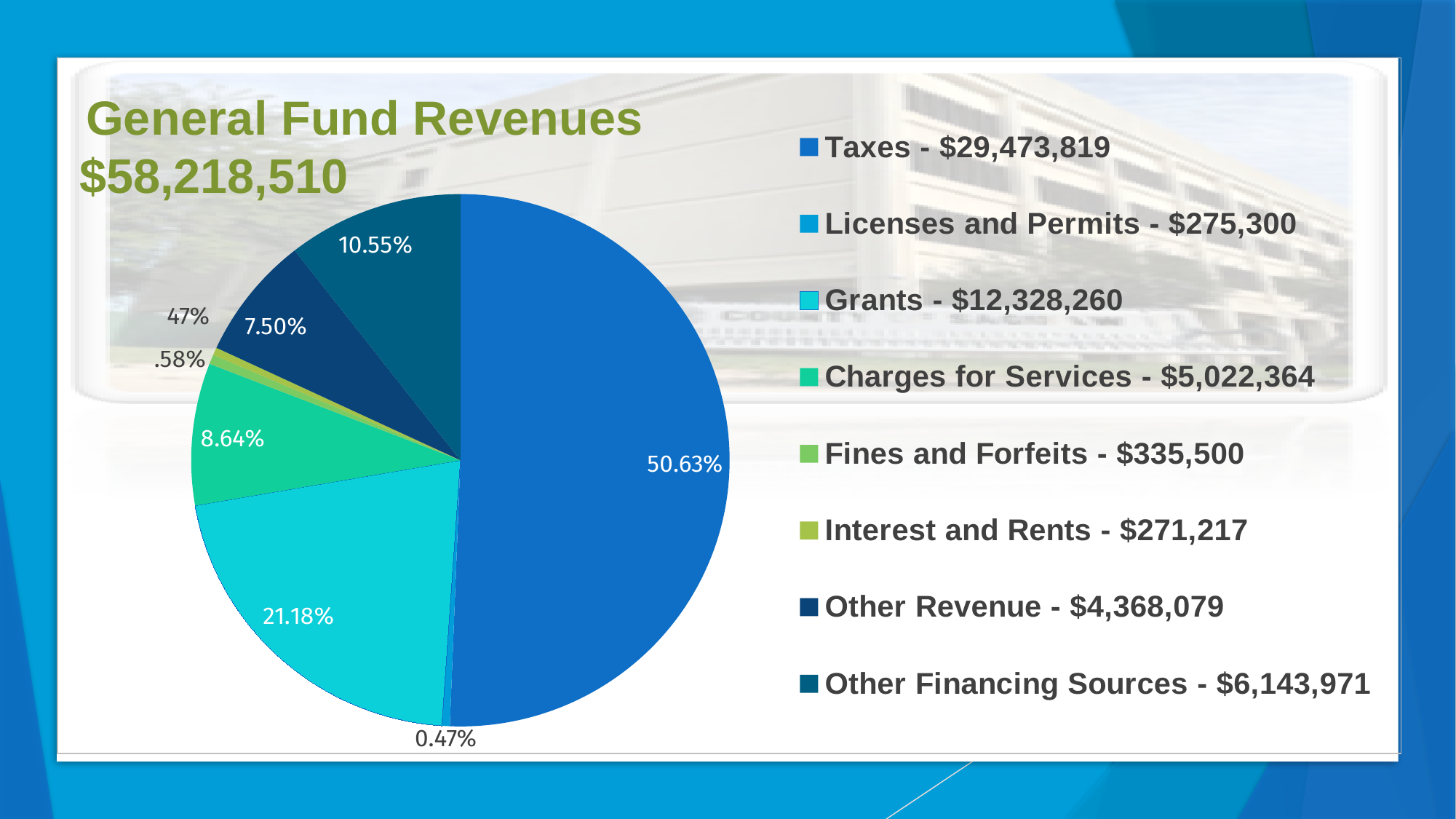

### Chart: General Fund Revenues

| Category |  |
|---|---|
| Taxes - $29,473,819 | 29473819.0 |
| Licenses and Permits - $275,300 | 275300.0 |
| Grants - $12,328,260 | 12328260.0 |
| Charges for Services - $5,022,364 | 5022364.0 |
| Fines and Forfeits - $335,500 | 335500.0 |
| Interest and Rents - $271,217 | 271217.0 |
| Other Revenue - $4,368,079 | 4368079.0 |
| Other Financing Sources - $6,143,971 | 6143971.0 |
$58,218,510